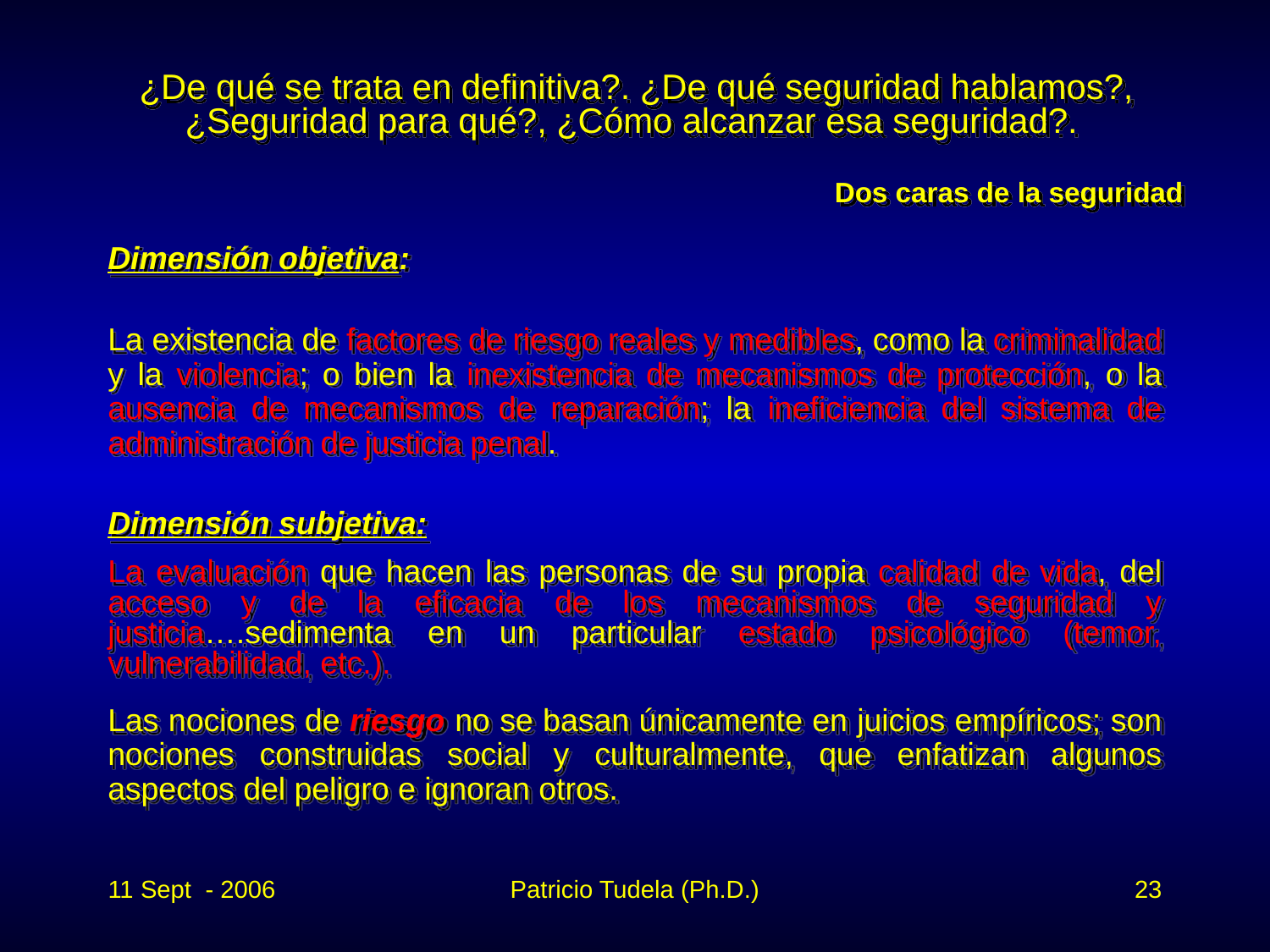

¿De qué se trata en definitiva?. ¿De qué seguridad hablamos?, ¿Seguridad para qué?, ¿Cómo alcanzar esa seguridad?.
# Dos caras de la seguridad
Dimensión objetiva:

La existencia de factores de riesgo reales y medibles, como la criminalidad y la violencia; o bien la inexistencia de mecanismos de protección, o la ausencia de mecanismos de reparación; la ineficiencia del sistema de administración de justicia penal.

Dimensión subjetiva:

La evaluación que hacen las personas de su propia calidad de vida, del acceso y de la eficacia de los mecanismos de seguridad y justicia….sedimenta en un particular estado psicológico (temor, vulnerabilidad, etc.).

Las nociones de riesgo no se basan únicamente en juicios empíricos; son nociones construidas social y culturalmente, que enfatizan algunos aspectos del peligro e ignoran otros.
11 Sept  - 2006
Patricio Tudela (Ph.D.)
23